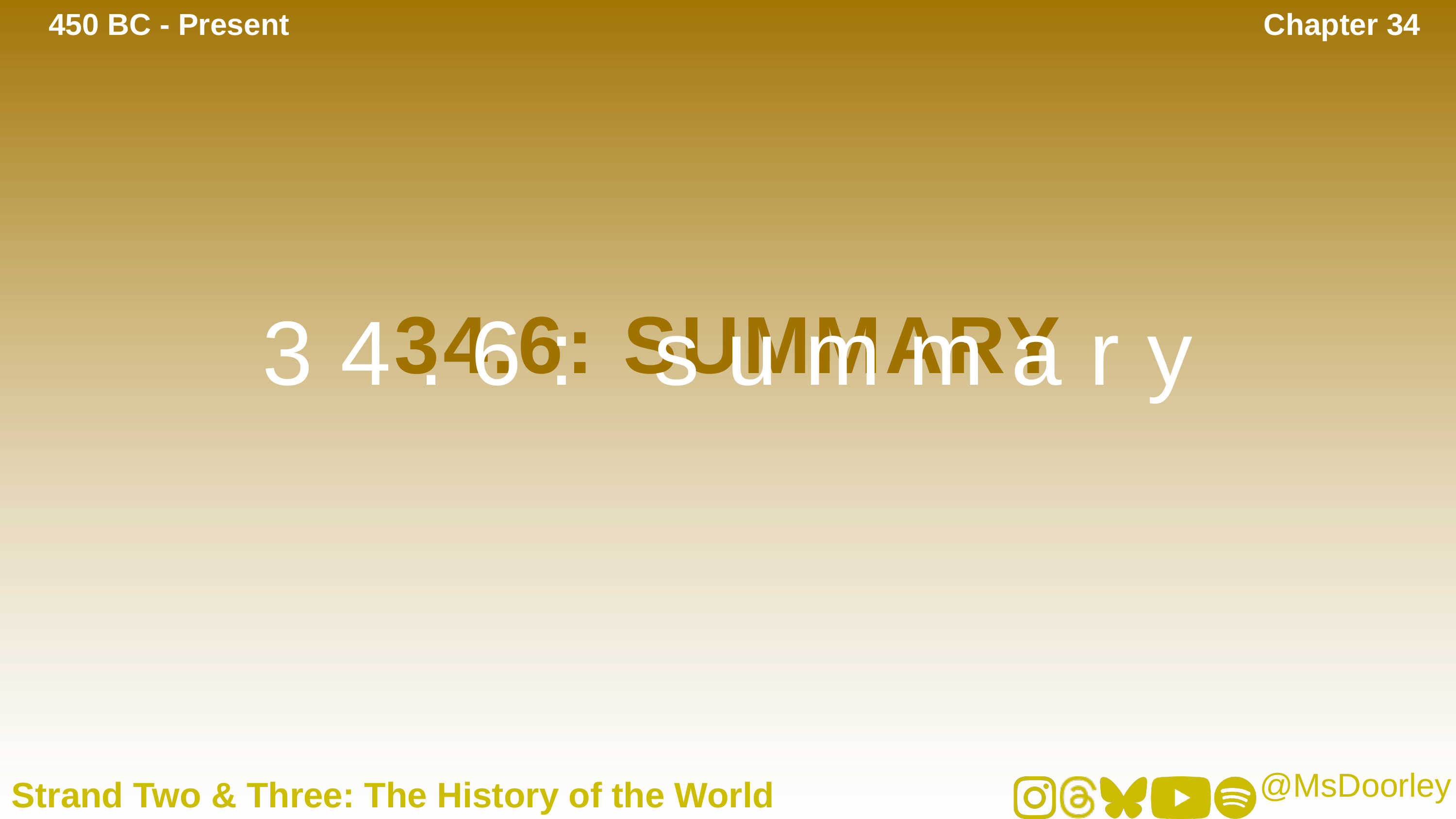

450 BC - Present
Chapter 34
34.6: SUMMARY
34.6: summary
Strand Two & Three: The History of the World

@MsDoorley